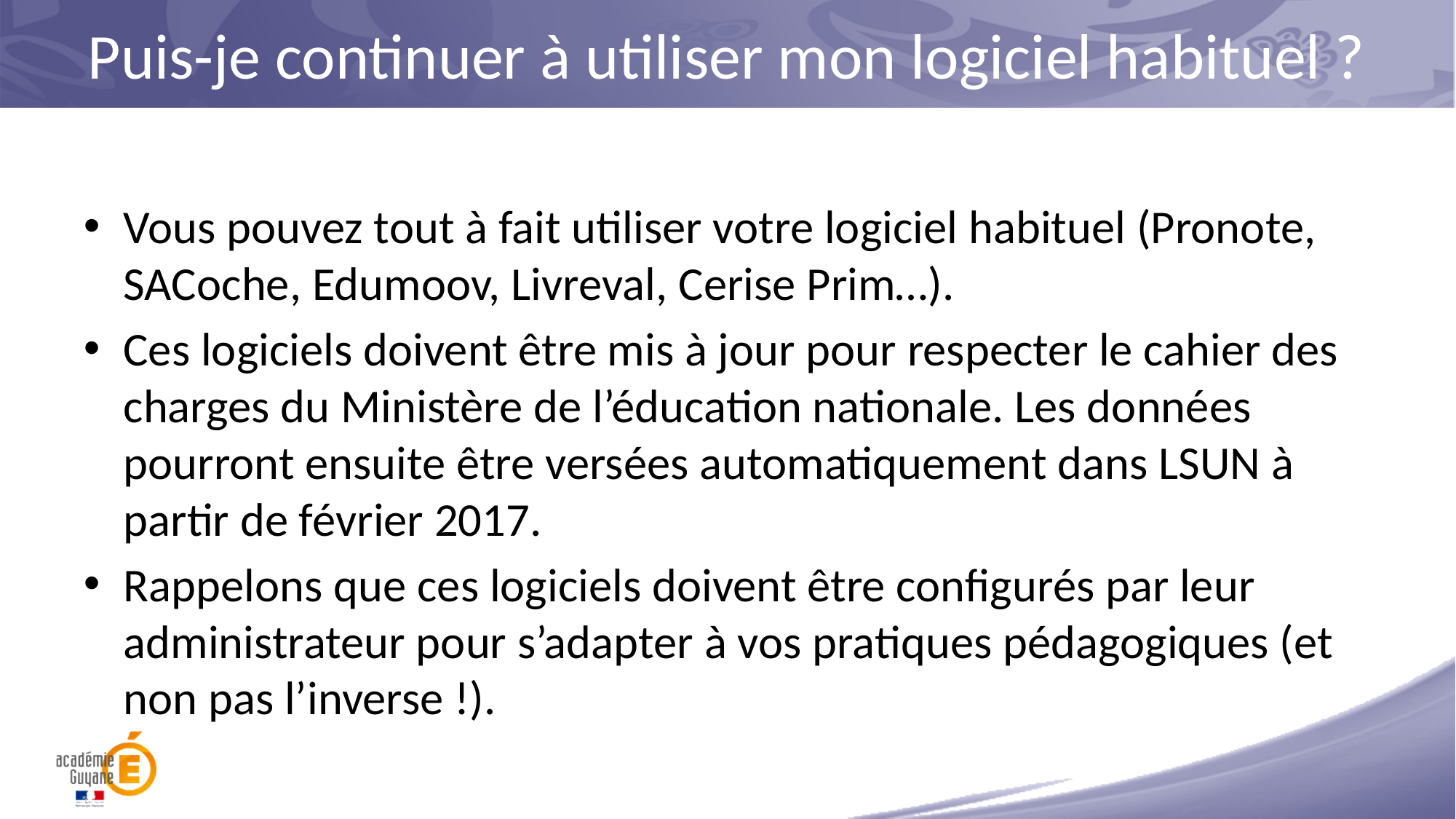

# Puis-je continuer à utiliser mon logiciel habituel ?
Vous pouvez tout à fait utiliser votre logiciel habituel (Pronote, SACoche, Edumoov, Livreval, Cerise Prim…).
Ces logiciels doivent être mis à jour pour respecter le cahier des charges du Ministère de l’éducation nationale. Les données pourront ensuite être versées automatiquement dans LSUN à partir de février 2017.
Rappelons que ces logiciels doivent être configurés par leur administrateur pour s’adapter à vos pratiques pédagogiques (et non pas l’inverse !).